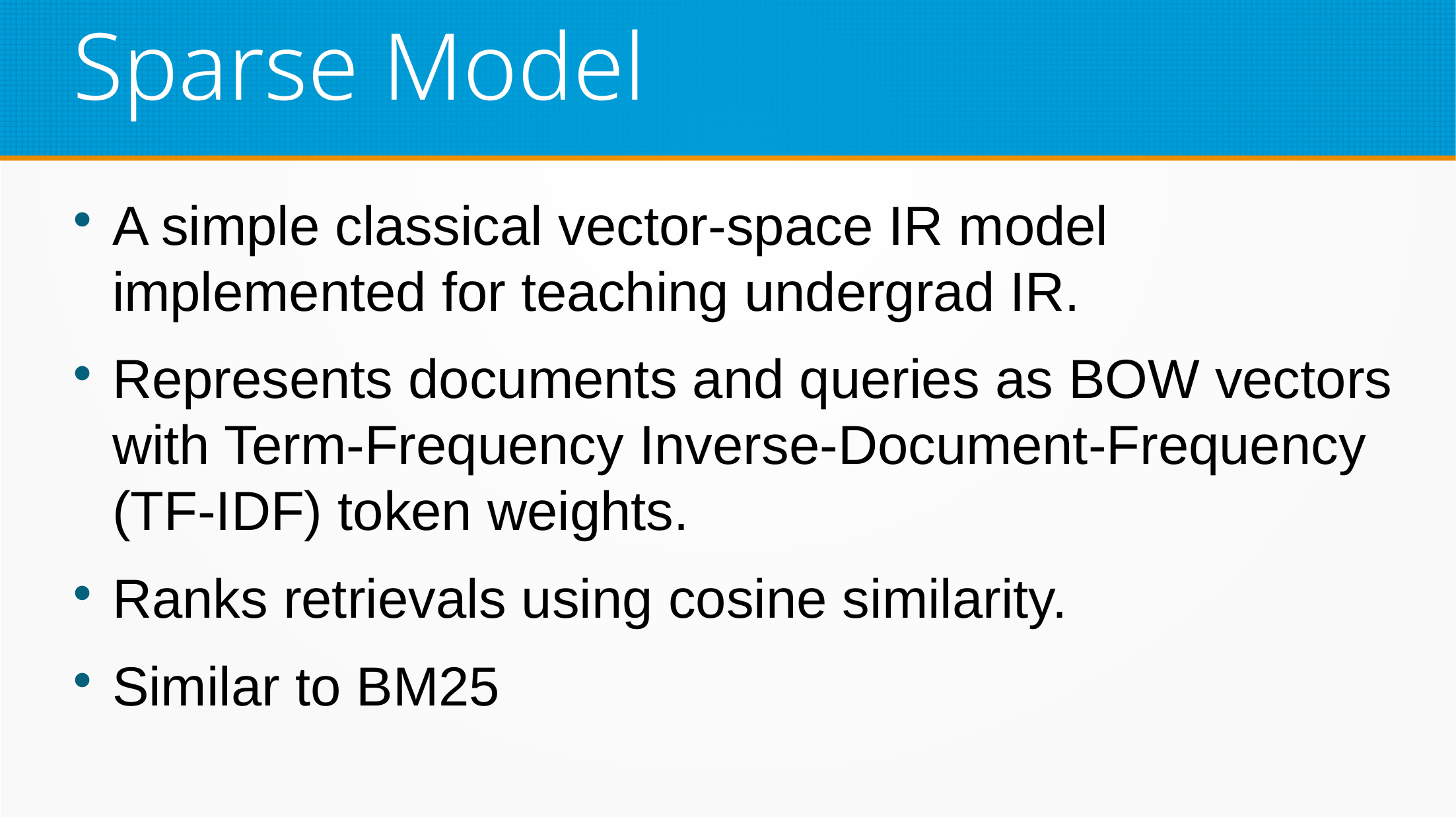

Sparse Model
A simple classical vector-space IR model implemented for teaching undergrad IR.
Represents documents and queries as BOW vectors with Term-Frequency Inverse-Document-Frequency (TF-IDF) token weights.
Ranks retrievals using cosine similarity.
Similar to BM25